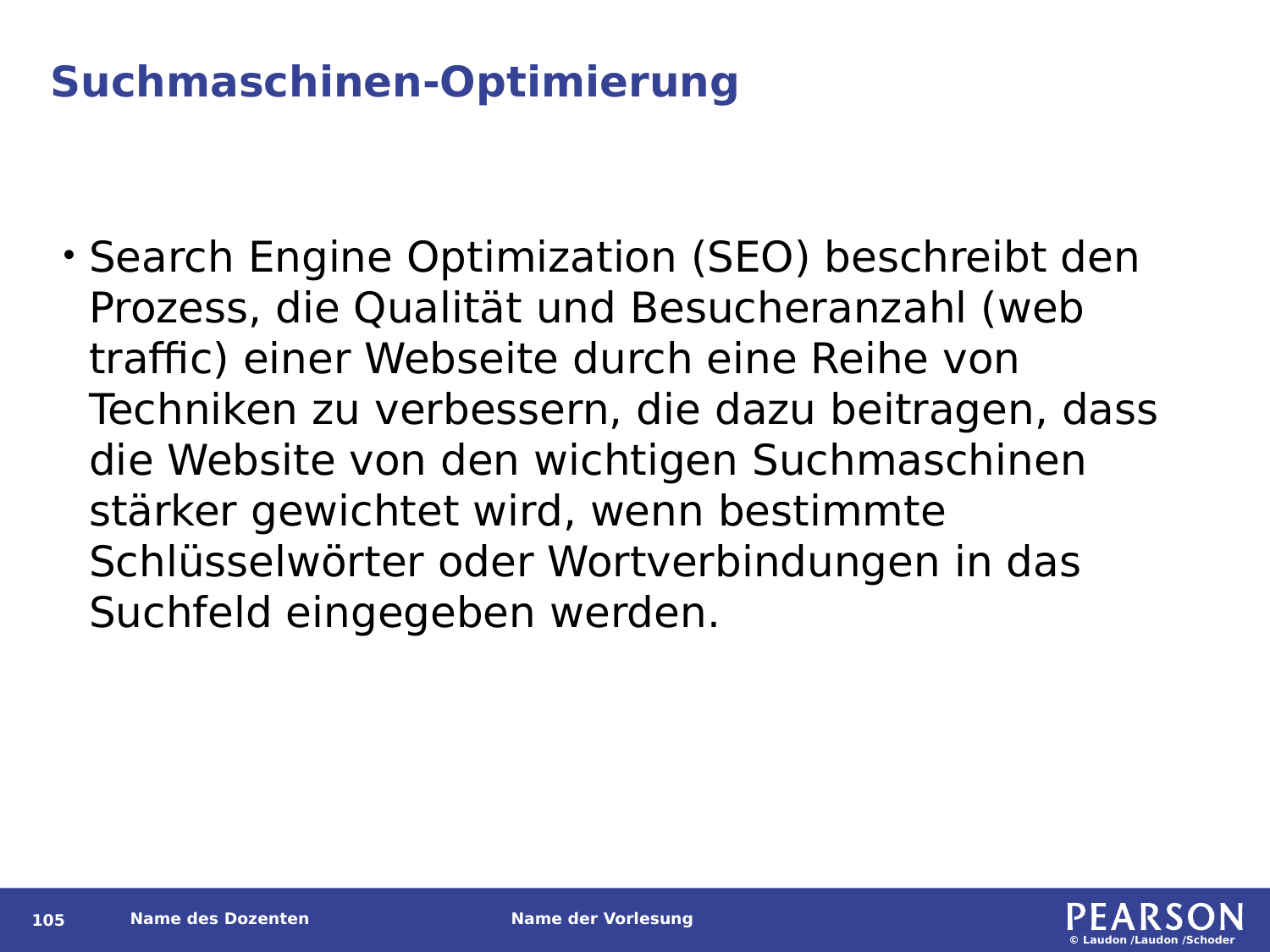

# Suchmaschinen-Optimierung

Search Engine Optimization (SEO) beschreibt den Prozess, die Qualität und Besucheranzahl (web traffic) einer Webseite durch eine Reihe von Techniken zu verbessern, die dazu beitragen, dass die Website von den wichtigen Suchmaschinen stärker gewichtet wird, wenn bestimmte Schlüsselwörter oder Wortverbindungen in das Suchfeld eingegeben werden.
105